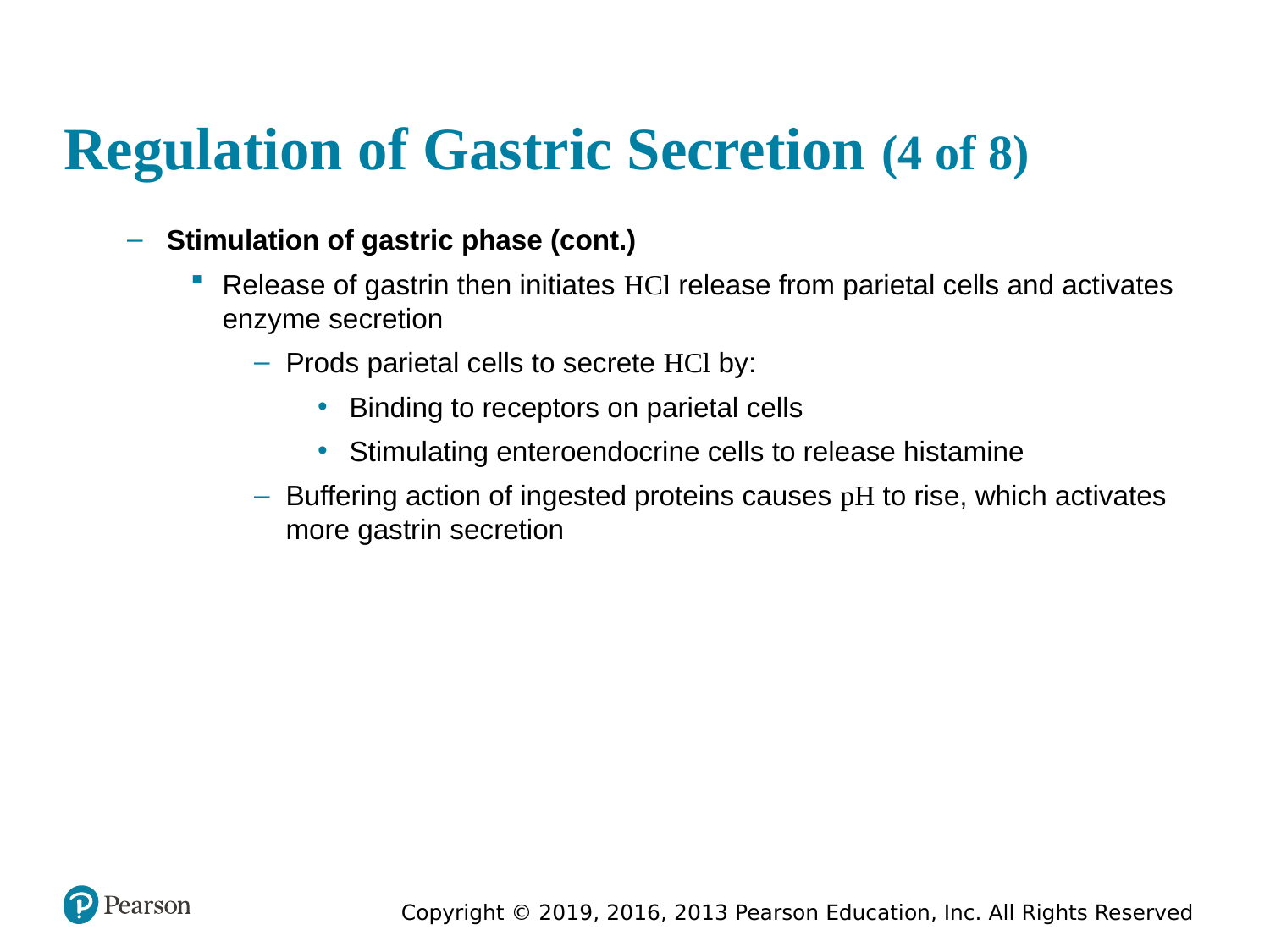

# Regulation of Gastric Secretion (4 of 8)
Stimulation of gastric phase (cont.)
Release of gastrin then initiates HCl release from parietal cells and activates enzyme secretion
Prods parietal cells to secrete HCl by:
Binding to receptors on parietal cells
Stimulating enteroendocrine cells to release histamine
Buffering action of ingested proteins causes pH to rise, which activates more gastrin secretion